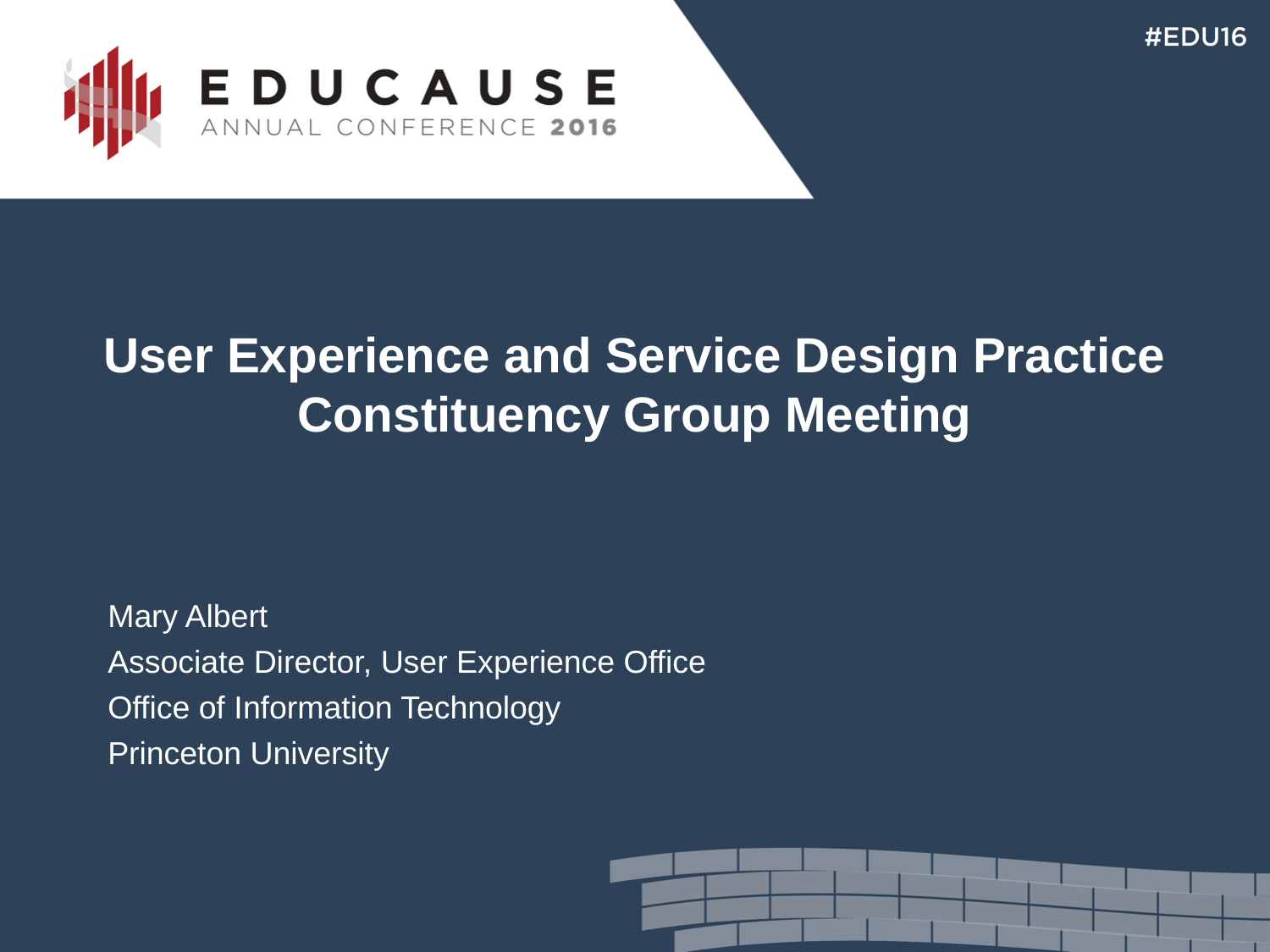

User Experience and Service Design Practice
Constituency Group Meeting
Mary Albert
Associate Director, User Experience Office
Office of Information Technology
Princeton University